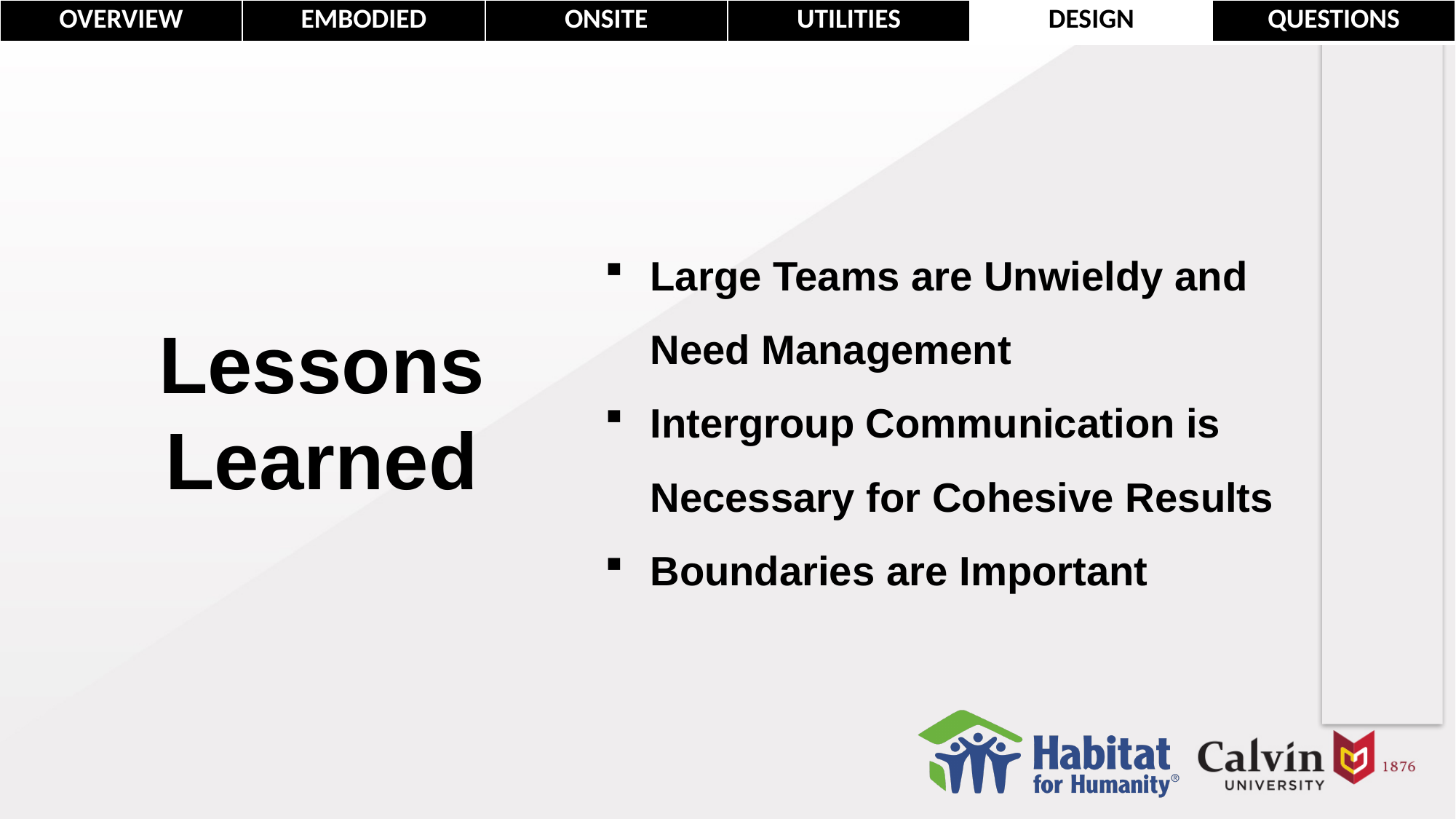

| OVERVIEW | EMBODIED | ONSITE | UTILITIES | DESIGN | QUESTIONS |
| --- | --- | --- | --- | --- | --- |
Large Teams are Unwieldy and Need Management
Intergroup Communication is Necessary for Cohesive Results
Boundaries are Important
Lessons Learned